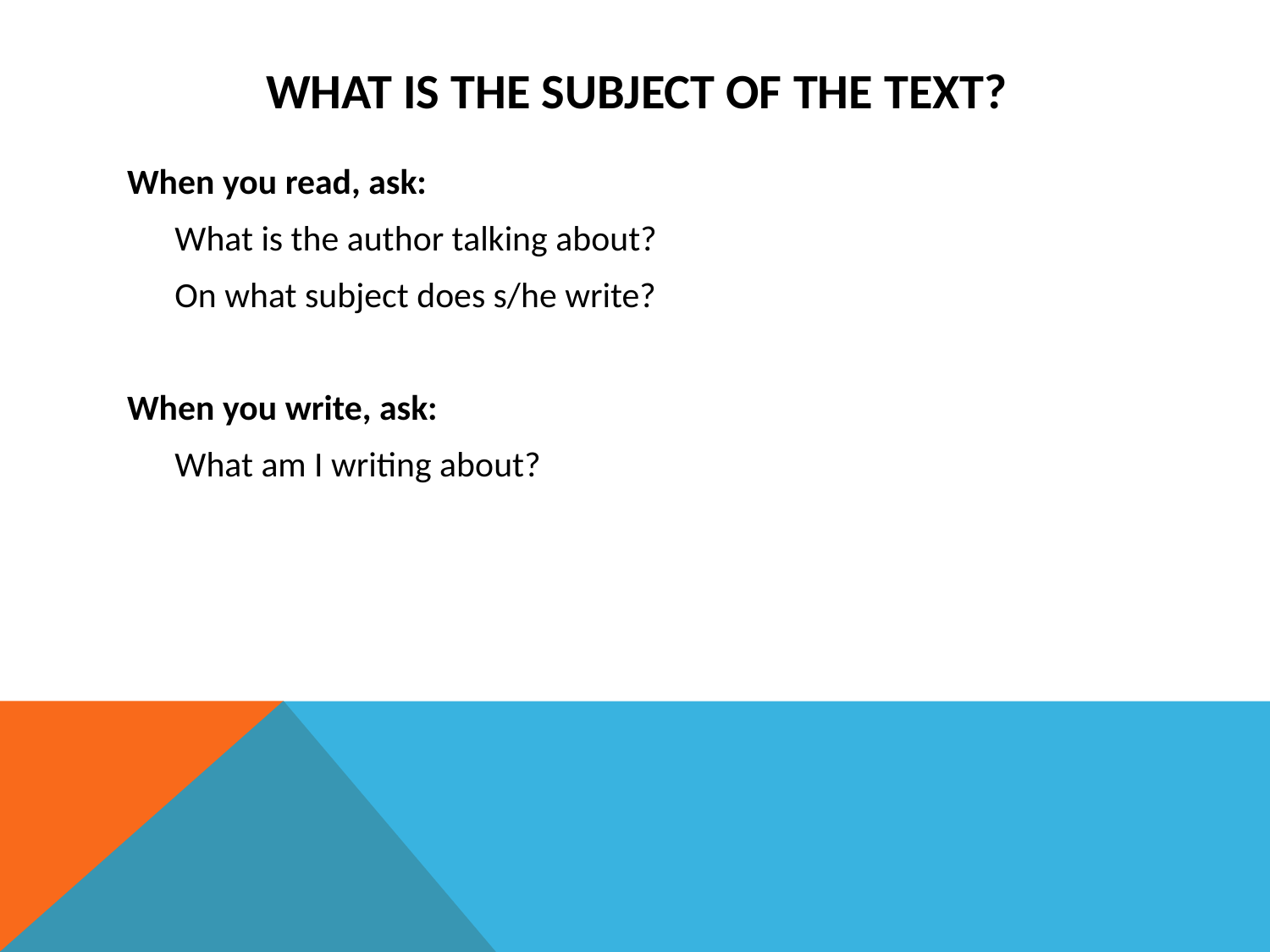

# What is the Subject of the text?
When you read, ask:
	What is the author talking about?
	On what subject does s/he write?

When you write, ask:
	What am I writing about?